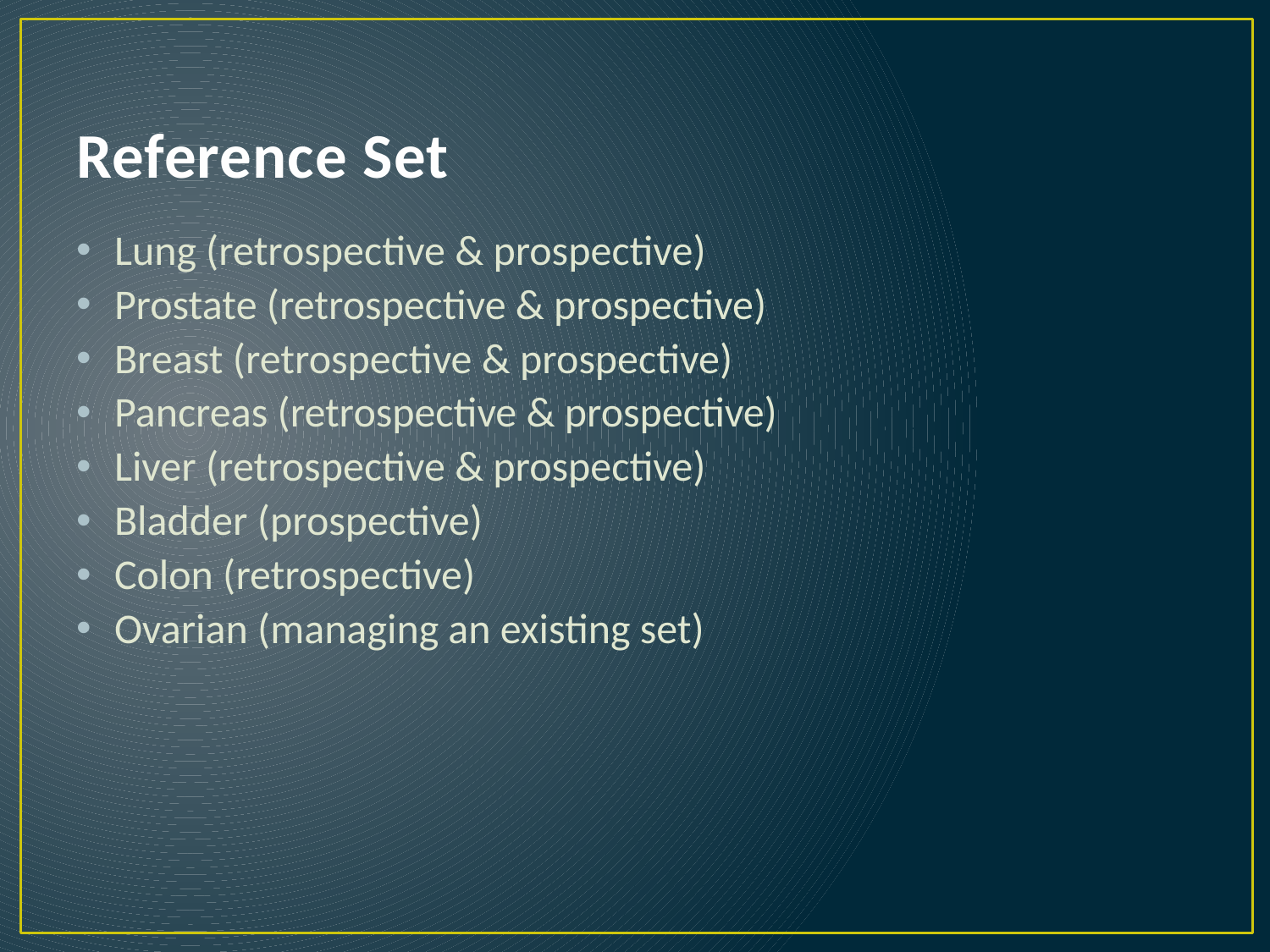

# Reference Set
Lung (retrospective & prospective)
Prostate (retrospective & prospective)
Breast (retrospective & prospective)
Pancreas (retrospective & prospective)
Liver (retrospective & prospective)
Bladder (prospective)
Colon (retrospective)
Ovarian (managing an existing set)